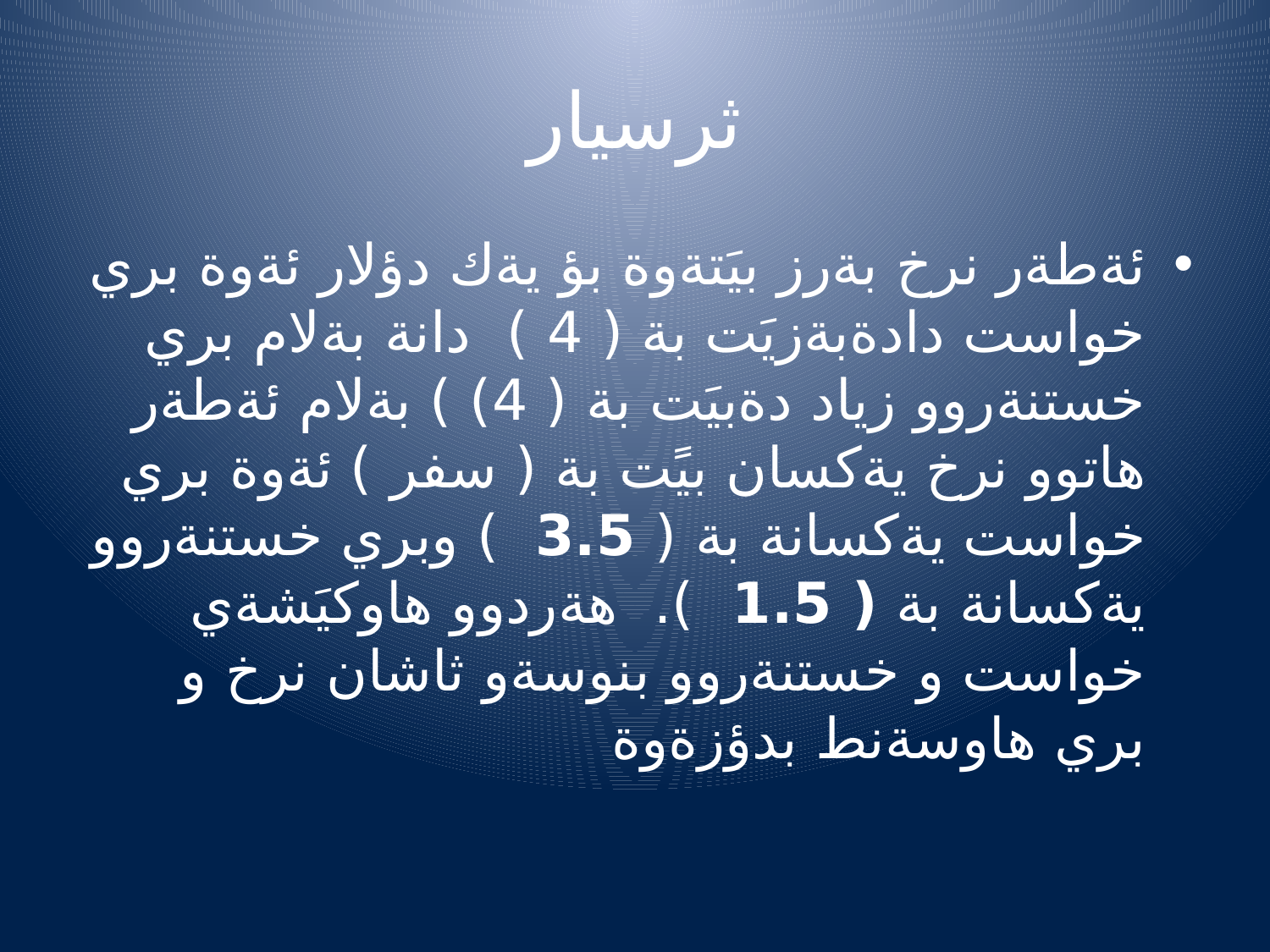

# ثرسيار
ئةطةر نرخ بةرز بيَتةوة بؤ يةك دؤلار ئةوة بري خواست دادةبةزيَت بة ( 4 )  دانة بةلام بري خستنةروو زياد دةبيَت بة ( 4) ) بةلام ئةطةر هاتوو نرخ يةكسان بيًت بة ( سفر ) ئةوة بري خواست يةكسانة بة ( 3.5  ) وبري خستنةروو يةكسانة بة ( 1.5  ).  هةردوو هاوكيَشةي خواست و خستنةروو بنوسةو ثاشان نرخ و بري هاوسةنط بدؤزةوة